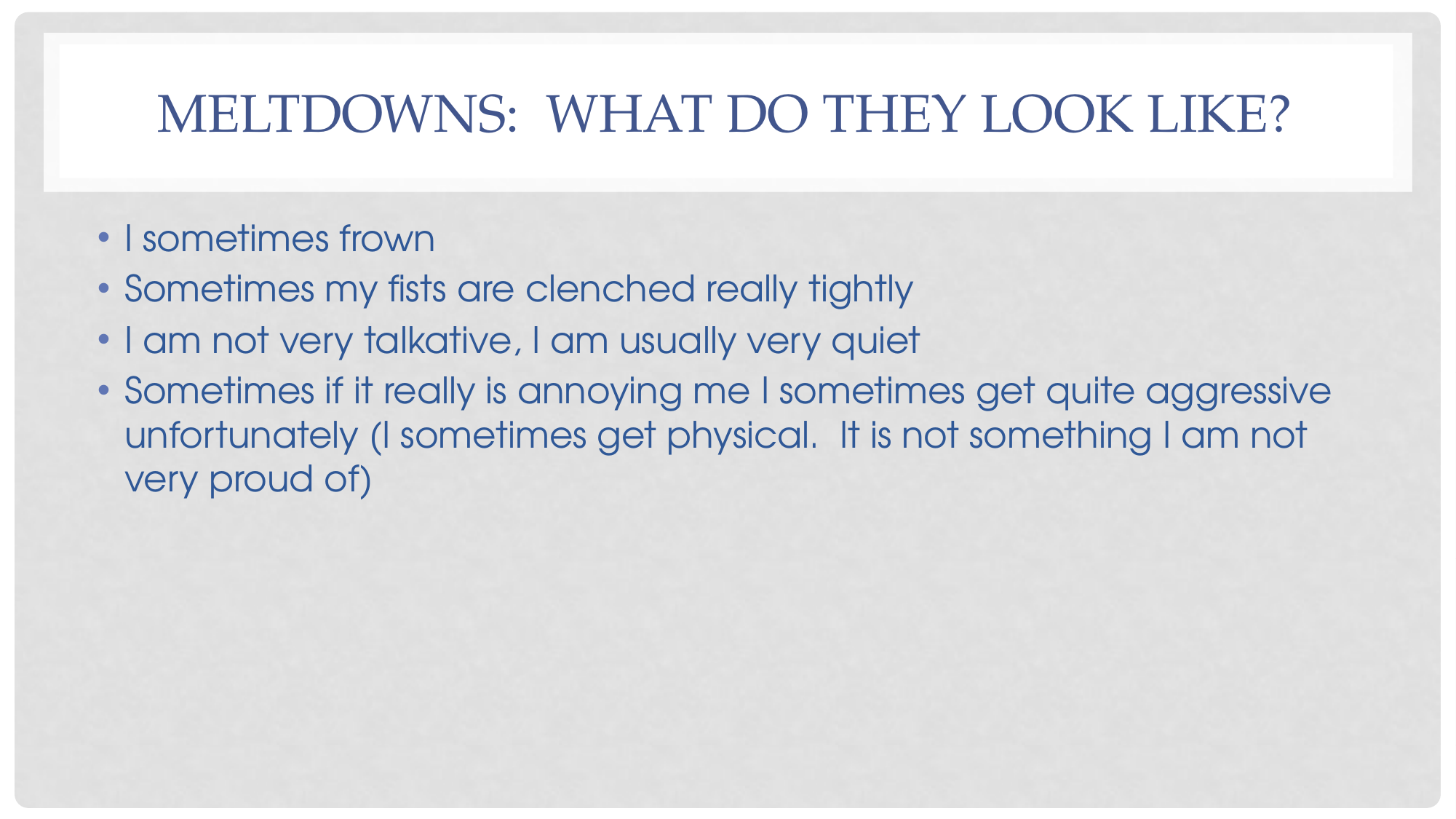

# Meltdowns:  what do they look like?
I sometimes frown
Sometimes my fists are clenched really tightly
I am not very talkative, I am usually very quiet
Sometimes if it really is annoying me I sometimes get quite aggressive unfortunately (I sometimes get physical.  It is not something I am not very proud of)